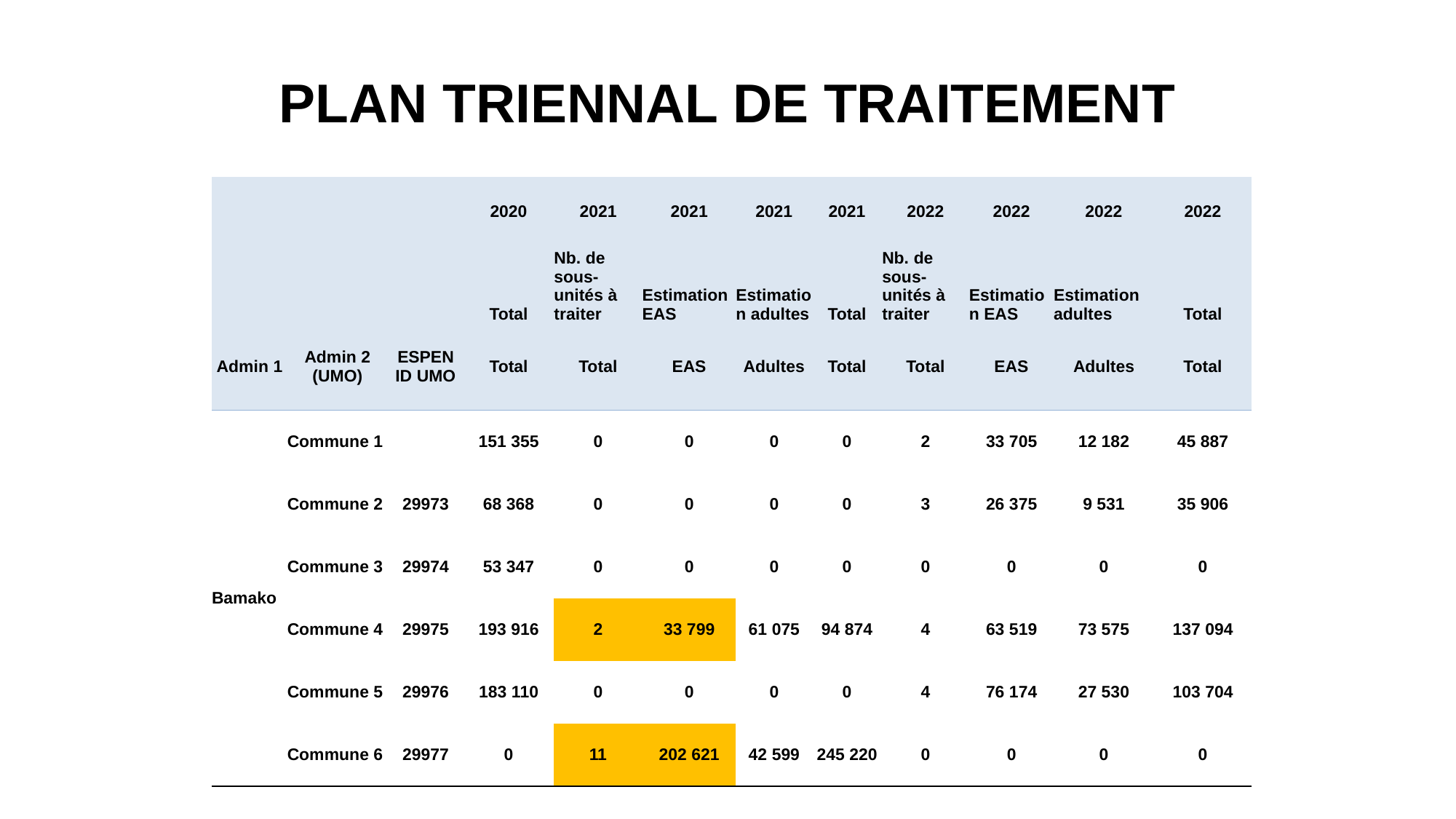

# PLAN TRIENNAL DE TRAITEMENT
|  |  |  | 2020 | 2021 | 2021 | 2021 | 2021 | 2022 | 2022 | 2022 | 2022 |
| --- | --- | --- | --- | --- | --- | --- | --- | --- | --- | --- | --- |
|  |  |  | Total | Nb. de sous-unités à traiter | Estimation EAS | Estimation adultes | Total | Nb. de sous-unités à traiter | Estimation EAS | Estimation adultes | Total |
| Admin 1 | Admin 2 (UMO) | ESPEN ID UMO | Total | Total | EAS | Adultes | Total | Total | EAS | Adultes | Total |
| Bamako | Commune 1 |  | 151 355 | 0 | 0 | 0 | 0 | 2 | 33 705 | 12 182 | 45 887 |
|  | Commune 2 | 29973 | 68 368 | 0 | 0 | 0 | 0 | 3 | 26 375 | 9 531 | 35 906 |
|  | Commune 3 | 29974 | 53 347 | 0 | 0 | 0 | 0 | 0 | 0 | 0 | 0 |
|  | Commune 4 | 29975 | 193 916 | 2 | 33 799 | 61 075 | 94 874 | 4 | 63 519 | 73 575 | 137 094 |
|  | Commune 5 | 29976 | 183 110 | 0 | 0 | 0 | 0 | 4 | 76 174 | 27 530 | 103 704 |
|  | Commune 6 | 29977 | 0 | 11 | 202 621 | 42 599 | 245 220 | 0 | 0 | 0 | 0 |